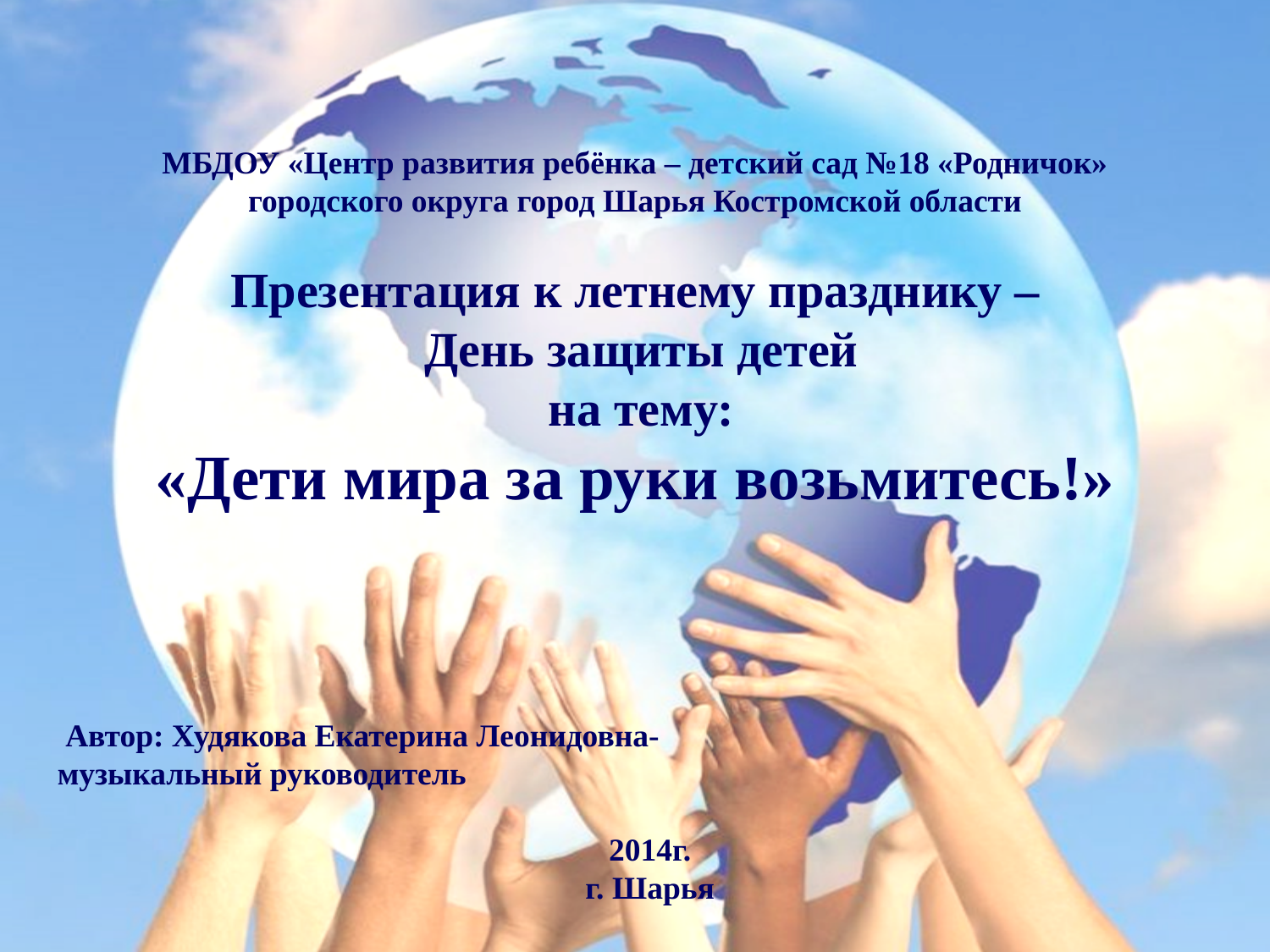

МБДОУ «Центр развития ребёнка – детский сад №18 «Родничок»
 городского округа город Шарья Костромской области
Презентация к летнему празднику –
 День защиты детей
 на тему:
«Дети мира за руки возьмитесь!»
 Автор: Худякова Екатерина Леонидовна-
музыкальный руководитель

2014г.
г. Шарья